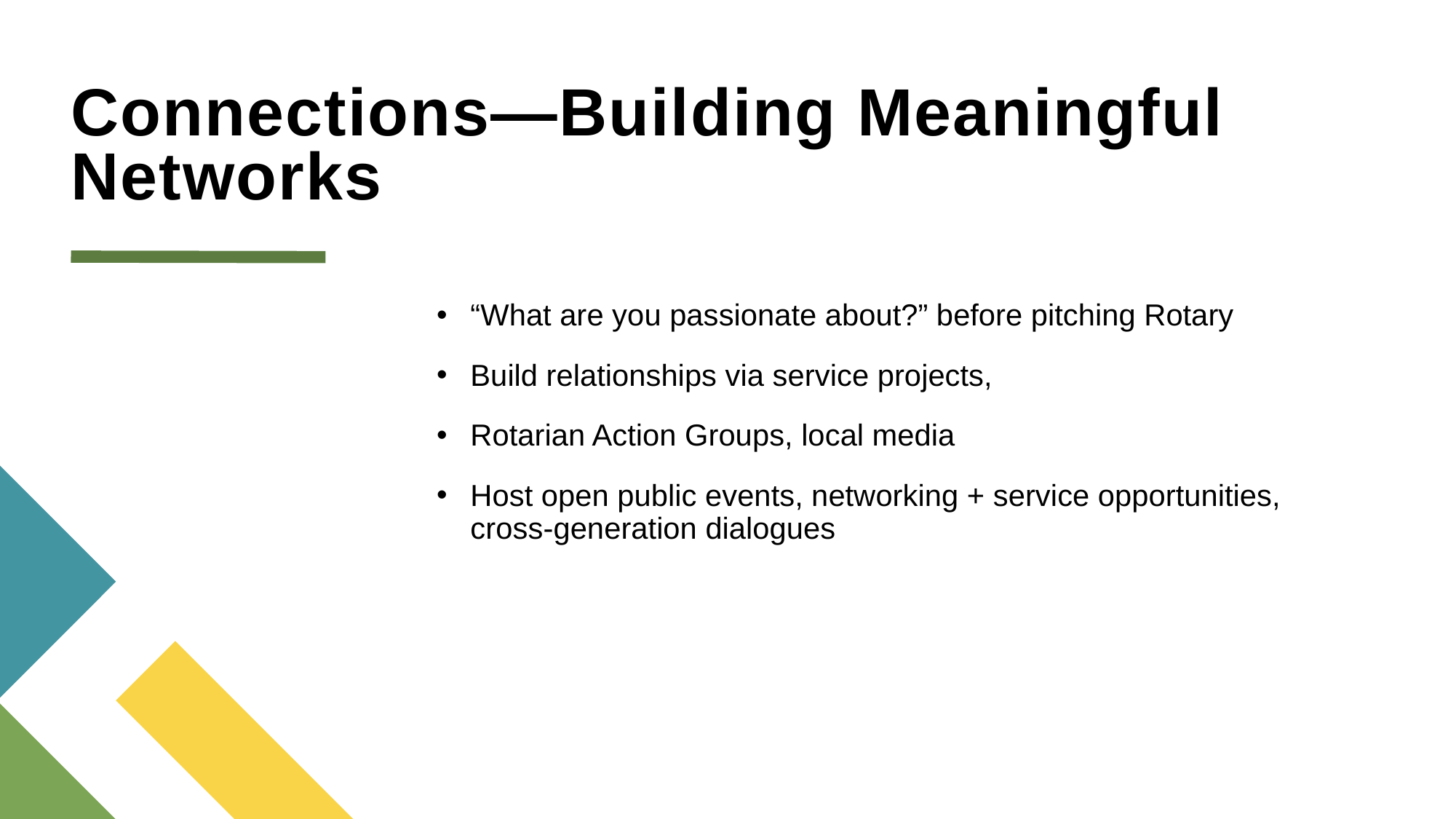

# Connections—Building Meaningful Networks
“What are you passionate about?” before pitching Rotary
Build relationships via service projects,
Rotarian Action Groups, local media
Host open public events, networking + service opportunities, cross-generation dialogues